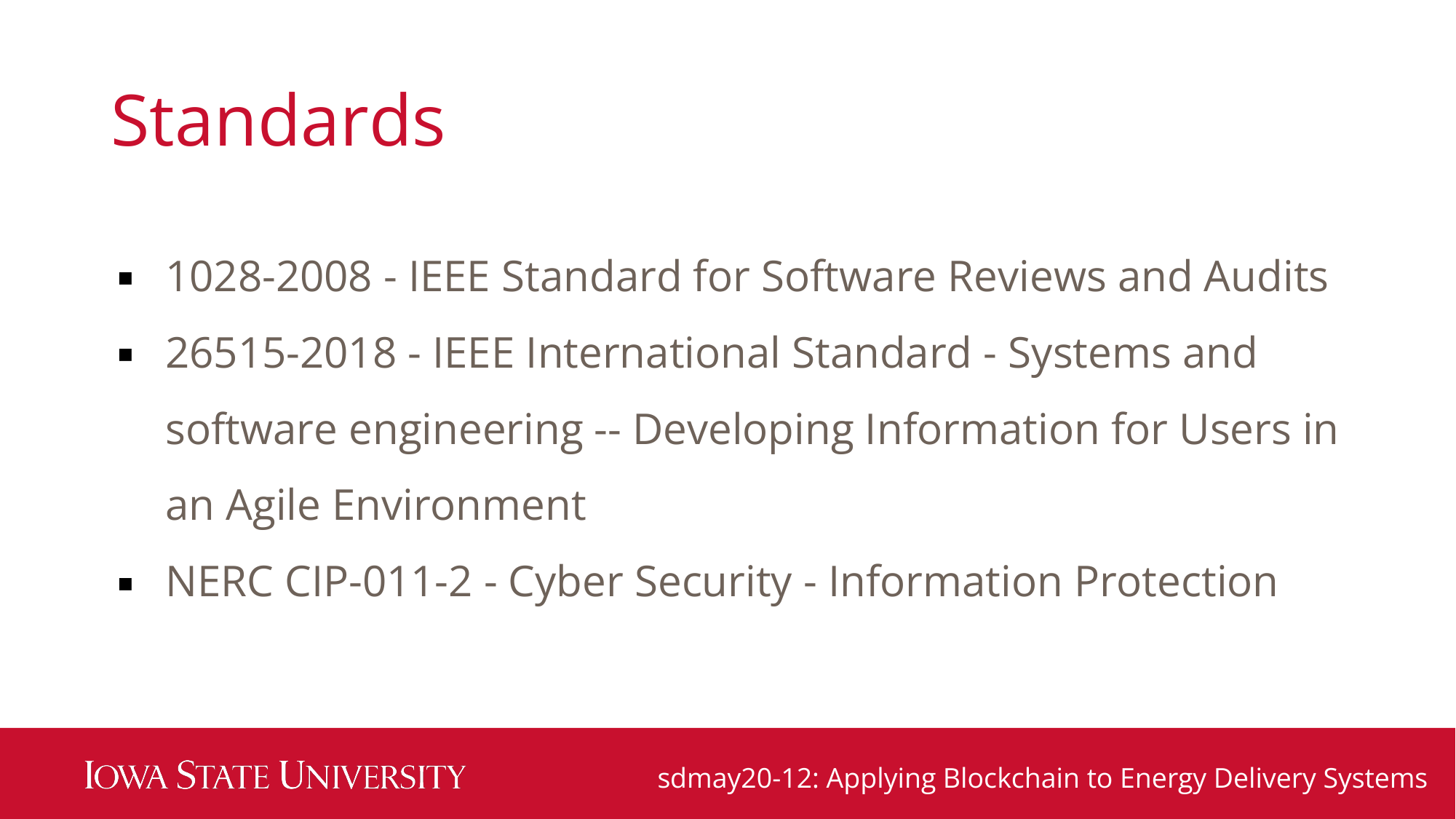

# Standards
1028-2008 - IEEE Standard for Software Reviews and Audits
26515-2018 - IEEE International Standard - Systems and software engineering -- Developing Information for Users in an Agile Environment
NERC CIP-011-2 - Cyber Security - Information Protection
sdmay20-12: Applying Blockchain to Energy Delivery Systems